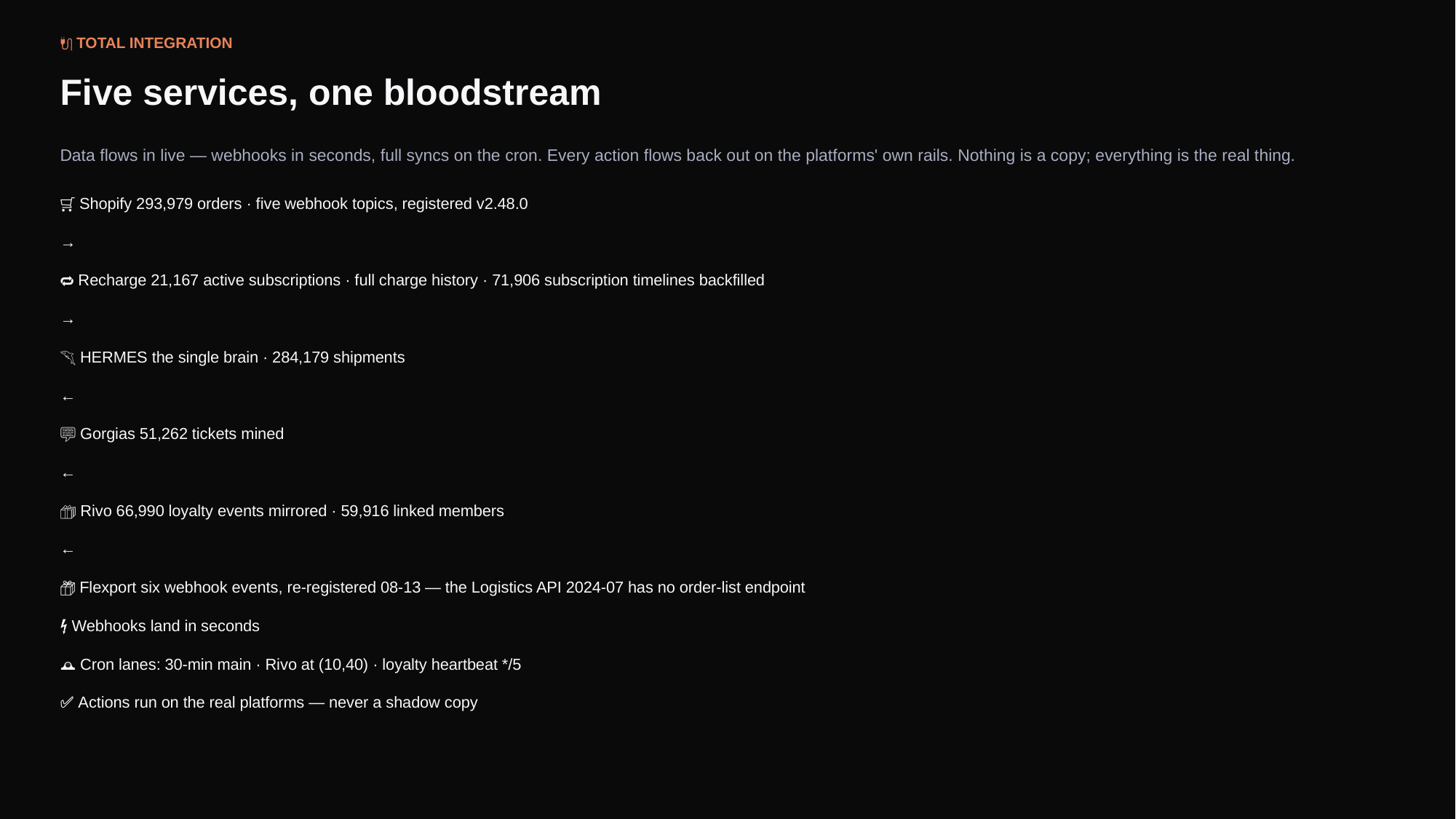

🔌 TOTAL INTEGRATION
Five services, one bloodstream
Data flows in live — webhooks in seconds, full syncs on the cron. Every action flows back out on the platforms' own rails. Nothing is a copy; everything is the real thing.
🛒 Shopify 293,979 orders · five webhook topics, registered v2.48.0
→
🔁 Recharge 21,167 active subscriptions · full charge history · 71,906 subscription timelines backfilled
→
🐬 HERMES the single brain · 284,179 shipments
←
💬 Gorgias 51,262 tickets mined
←
🎁 Rivo 66,990 loyalty events mirrored · 59,916 linked members
←
📦 Flexport six webhook events, re-registered 08-13 — the Logistics API 2024-07 has no order-list endpoint
⚡ Webhooks land in seconds
🕰 Cron lanes: 30-min main · Rivo at (10,40) · loyalty heartbeat */5
✅ Actions run on the real platforms — never a shadow copy